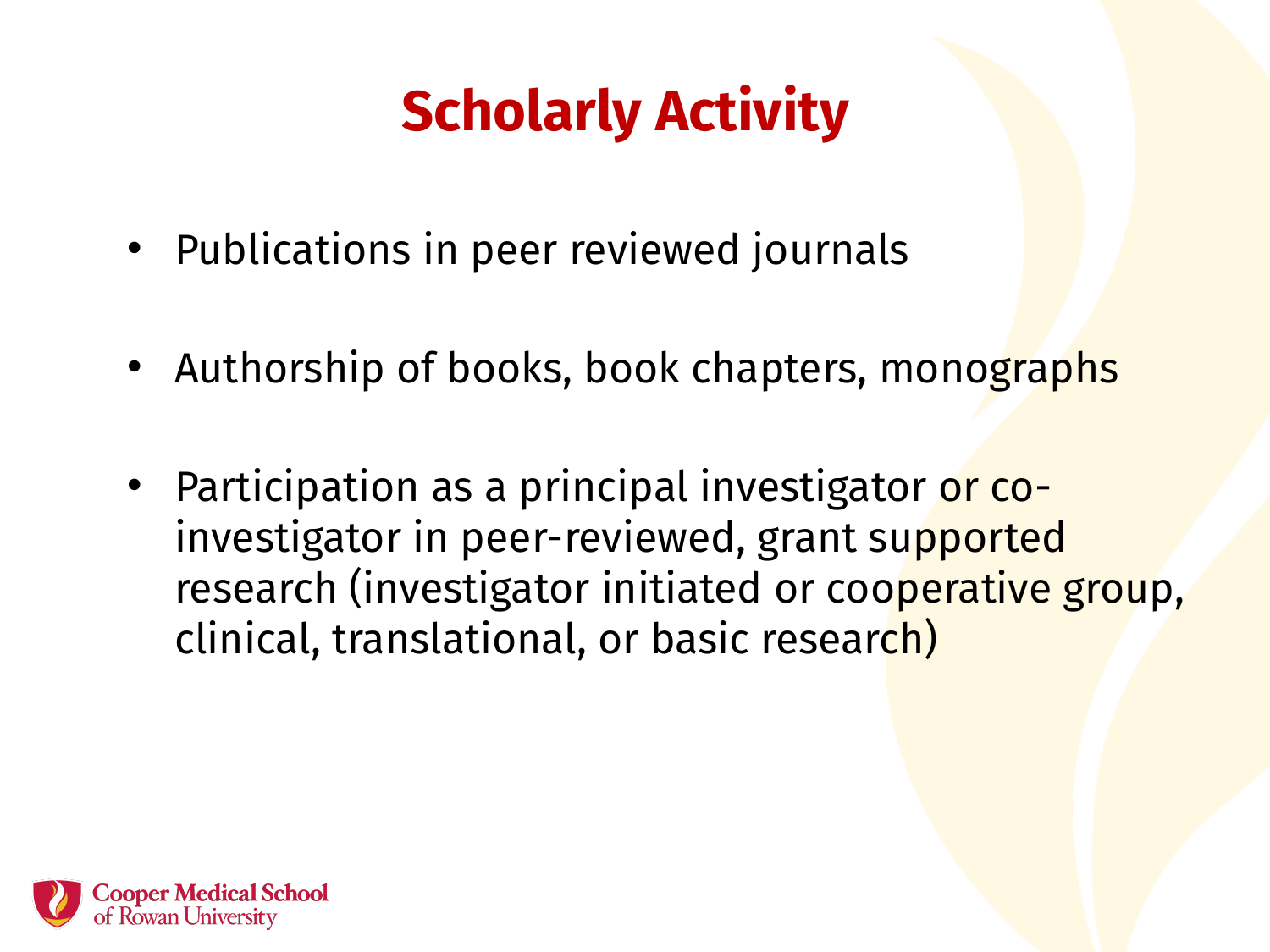

# Scholarly Activity
Publications in peer reviewed journals

Authorship of books, book chapters, monographs

Participation as a principal investigator or co-investigator in peer-reviewed, grant supported research (investigator initiated or cooperative group, clinical, translational, or basic research)